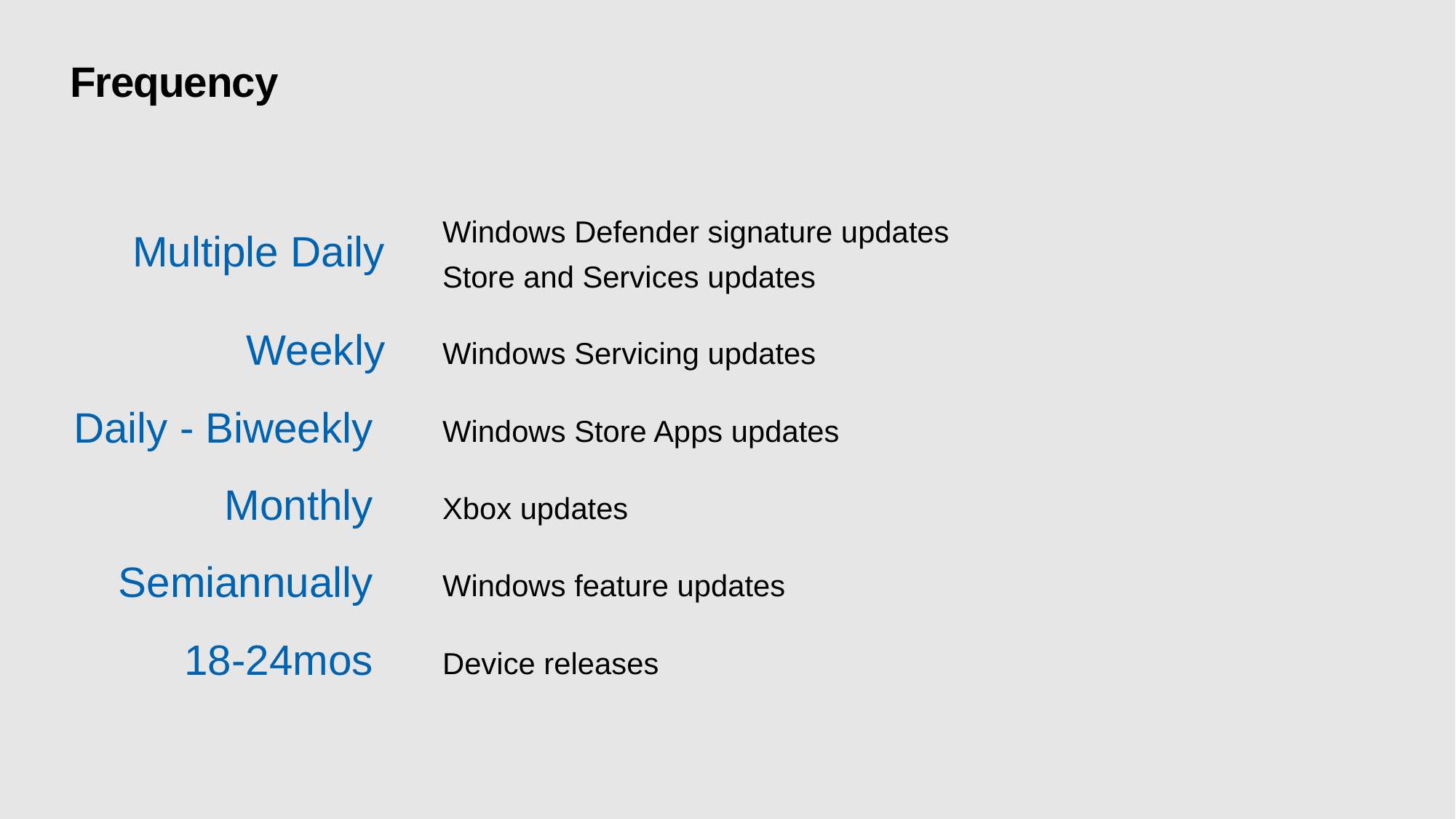

# Frequency
Windows Defender signature updates
Multiple Daily
Store and Services updates
Weekly
Windows Servicing updates
Daily - Biweekly
Windows Store Apps updates
Monthly
Xbox updates
Semiannually
Windows feature updates
18-24mos
Device releases